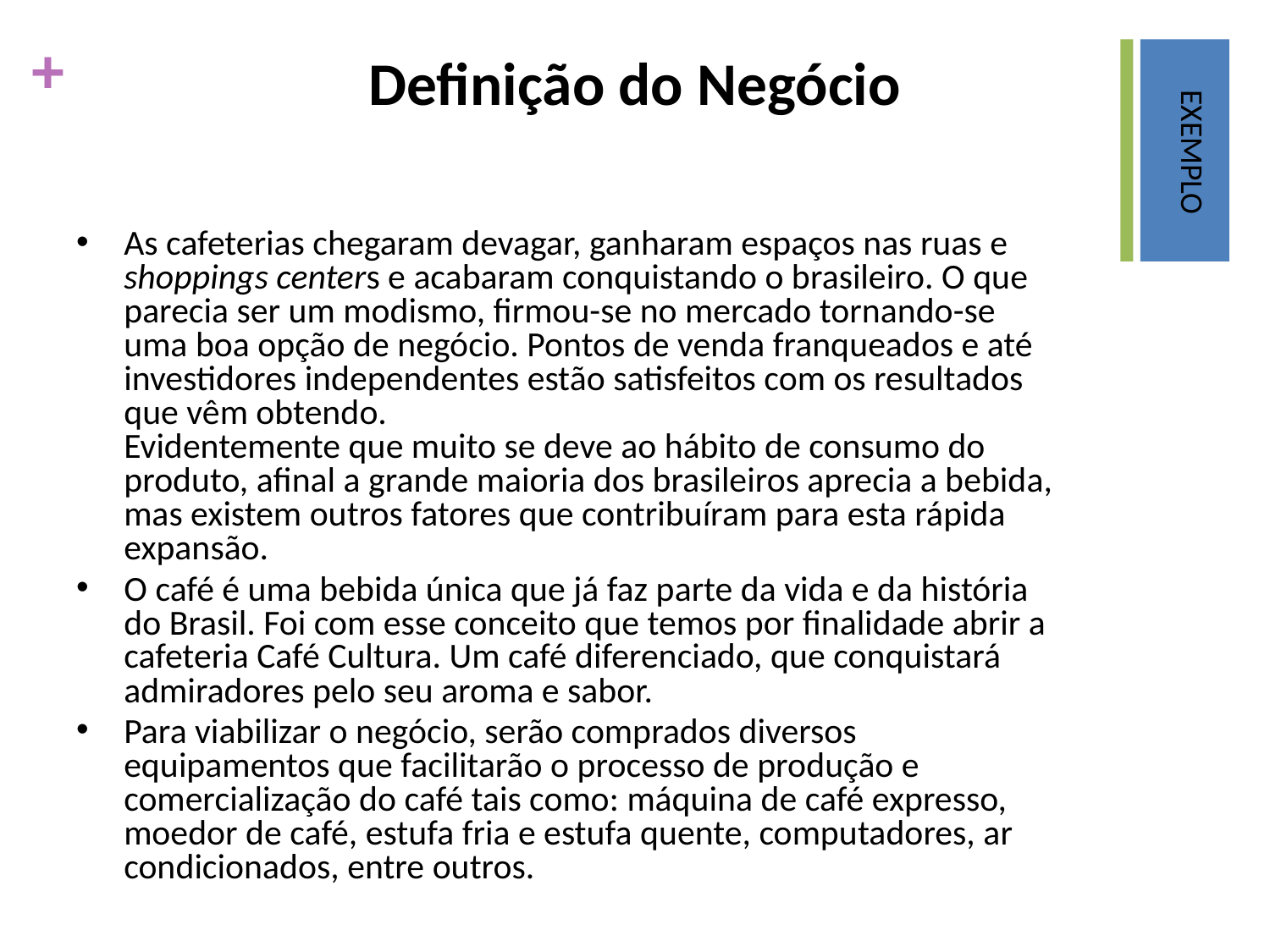

# Definição do Negócio
EXEMPLO
As cafeterias chegaram devagar, ganharam espaços nas ruas e shoppings centers e acabaram conquistando o brasileiro. O que parecia ser um modismo, firmou-se no mercado tornando-se uma boa opção de negócio. Pontos de venda franqueados e até investidores independentes estão satisfeitos com os resultados que vêm obtendo.
Evidentemente que muito se deve ao hábito de consumo do produto, afinal a grande maioria dos brasileiros aprecia a bebida, mas existem outros fatores que contribuíram para esta rápida expansão.
O café é uma bebida única que já faz parte da vida e da história do Brasil. Foi com esse conceito que temos por finalidade abrir a cafeteria Café Cultura. Um café diferenciado, que conquistará admiradores pelo seu aroma e sabor.
Para viabilizar o negócio, serão comprados diversos equipamentos que facilitarão o processo de produção e comercialização do café tais como: máquina de café expresso, moedor de café, estufa fria e estufa quente, computadores, ar condicionados, entre outros.